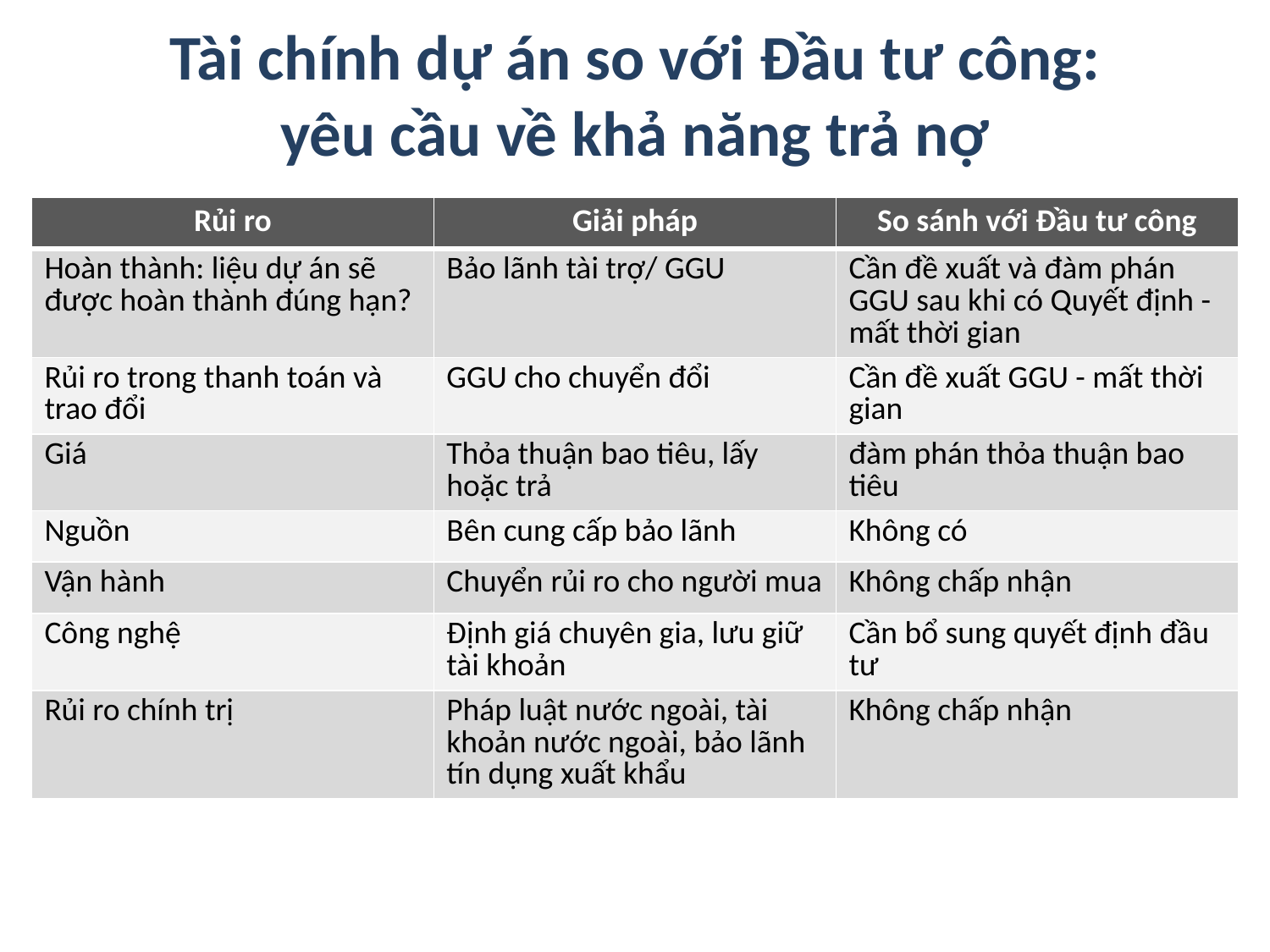

Tài chính dự án so với Đầu tư công:
yêu cầu về khả năng trả nợ
| Rủi ro | Giải pháp | So sánh với Đầu tư công |
| --- | --- | --- |
| Hoàn thành: liệu dự án sẽ được hoàn thành đúng hạn? | Bảo lãnh tài trợ/ GGU | Cần đề xuất và đàm phán GGU sau khi có Quyết định - mất thời gian |
| Rủi ro trong thanh toán và trao đổi | GGU cho chuyển đổi | Cần đề xuất GGU - mất thời gian |
| Giá | Thỏa thuận bao tiêu, lấy hoặc trả | đàm phán thỏa thuận bao tiêu |
| Nguồn | Bên cung cấp bảo lãnh | Không có |
| Vận hành | Chuyển rủi ro cho người mua | Không chấp nhận |
| Công nghệ | Định giá chuyên gia, lưu giữ tài khoản | Cần bổ sung quyết định đầu tư |
| Rủi ro chính trị | Pháp luật nước ngoài, tài khoản nước ngoài, bảo lãnh tín dụng xuất khẩu | Không chấp nhận |